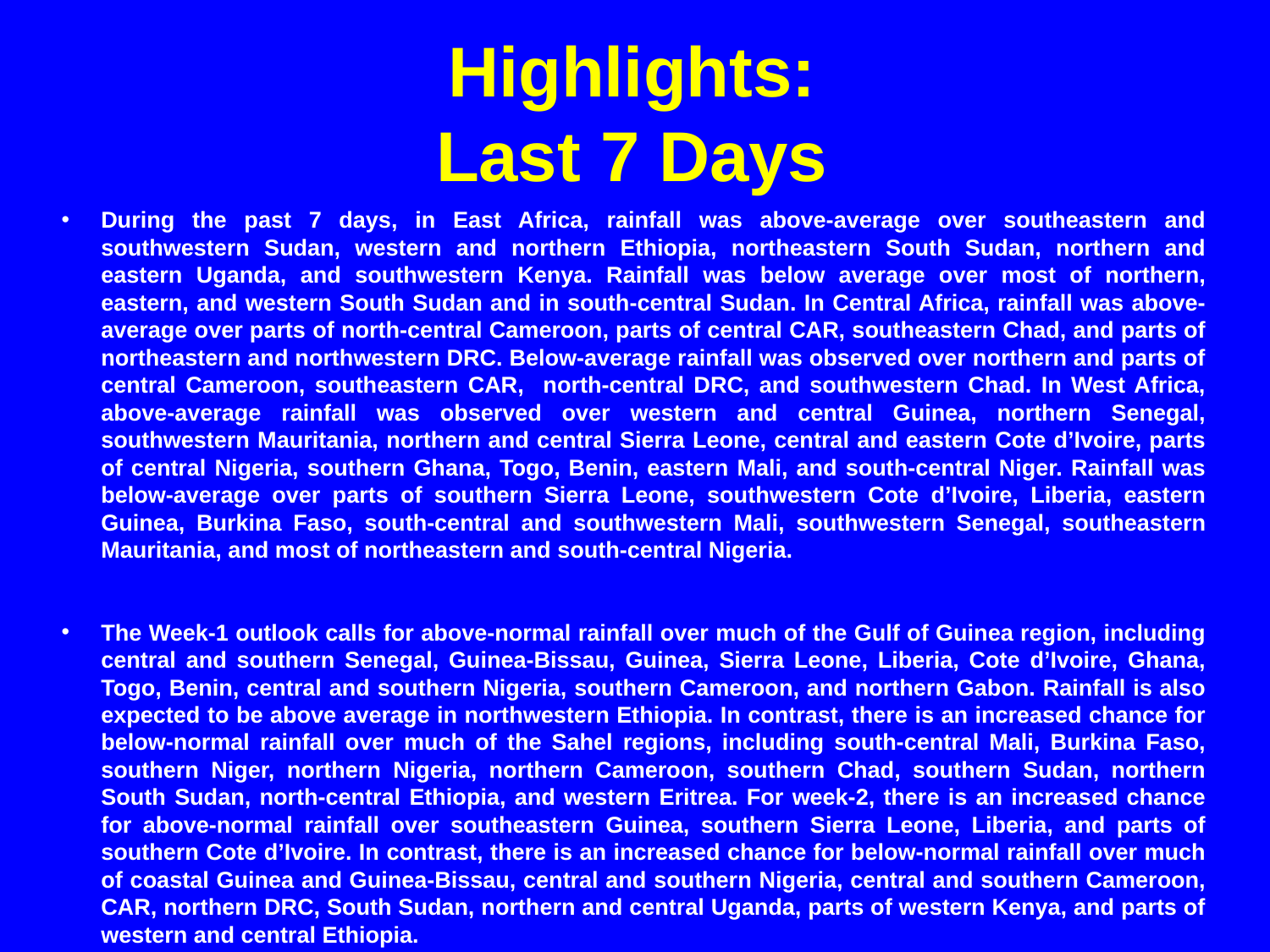

# Highlights: Last 7 Days
During the past 7 days, in East Africa, rainfall was above-average over southeastern and southwestern Sudan, western and northern Ethiopia, northeastern South Sudan, northern and eastern Uganda, and southwestern Kenya. Rainfall was below average over most of northern, eastern, and western South Sudan and in south-central Sudan. In Central Africa, rainfall was above-average over parts of north-central Cameroon, parts of central CAR, southeastern Chad, and parts of northeastern and northwestern DRC. Below-average rainfall was observed over northern and parts of central Cameroon, southeastern CAR,  north-central DRC, and southwestern Chad. In West Africa, above-average rainfall was observed over western and central Guinea, northern Senegal, southwestern Mauritania, northern and central Sierra Leone, central and eastern Cote d’Ivoire, parts of central Nigeria, southern Ghana, Togo, Benin, eastern Mali, and south-central Niger. Rainfall was below-average over parts of southern Sierra Leone, southwestern Cote d’Ivoire, Liberia, eastern Guinea, Burkina Faso, south-central and southwestern Mali, southwestern Senegal, southeastern Mauritania, and most of northeastern and south-central Nigeria.

The Week-1 outlook calls for above-normal rainfall over much of the Gulf of Guinea region, including central and southern Senegal, Guinea-Bissau, Guinea, Sierra Leone, Liberia, Cote d’Ivoire, Ghana, Togo, Benin, central and southern Nigeria, southern Cameroon, and northern Gabon. Rainfall is also expected to be above average in northwestern Ethiopia. In contrast, there is an increased chance for below-normal rainfall over much of the Sahel regions, including south-central Mali, Burkina Faso, southern Niger, northern Nigeria, northern Cameroon, southern Chad, southern Sudan, northern South Sudan, north-central Ethiopia, and western Eritrea. For week-2, there is an increased chance for above-normal rainfall over southeastern Guinea, southern Sierra Leone, Liberia, and parts of southern Cote d’Ivoire. In contrast, there is an increased chance for below-normal rainfall over much of coastal Guinea and Guinea-Bissau, central and southern Nigeria, central and southern Cameroon, CAR, northern DRC, South Sudan, northern and central Uganda, parts of western Kenya, and parts of western and central Ethiopia.